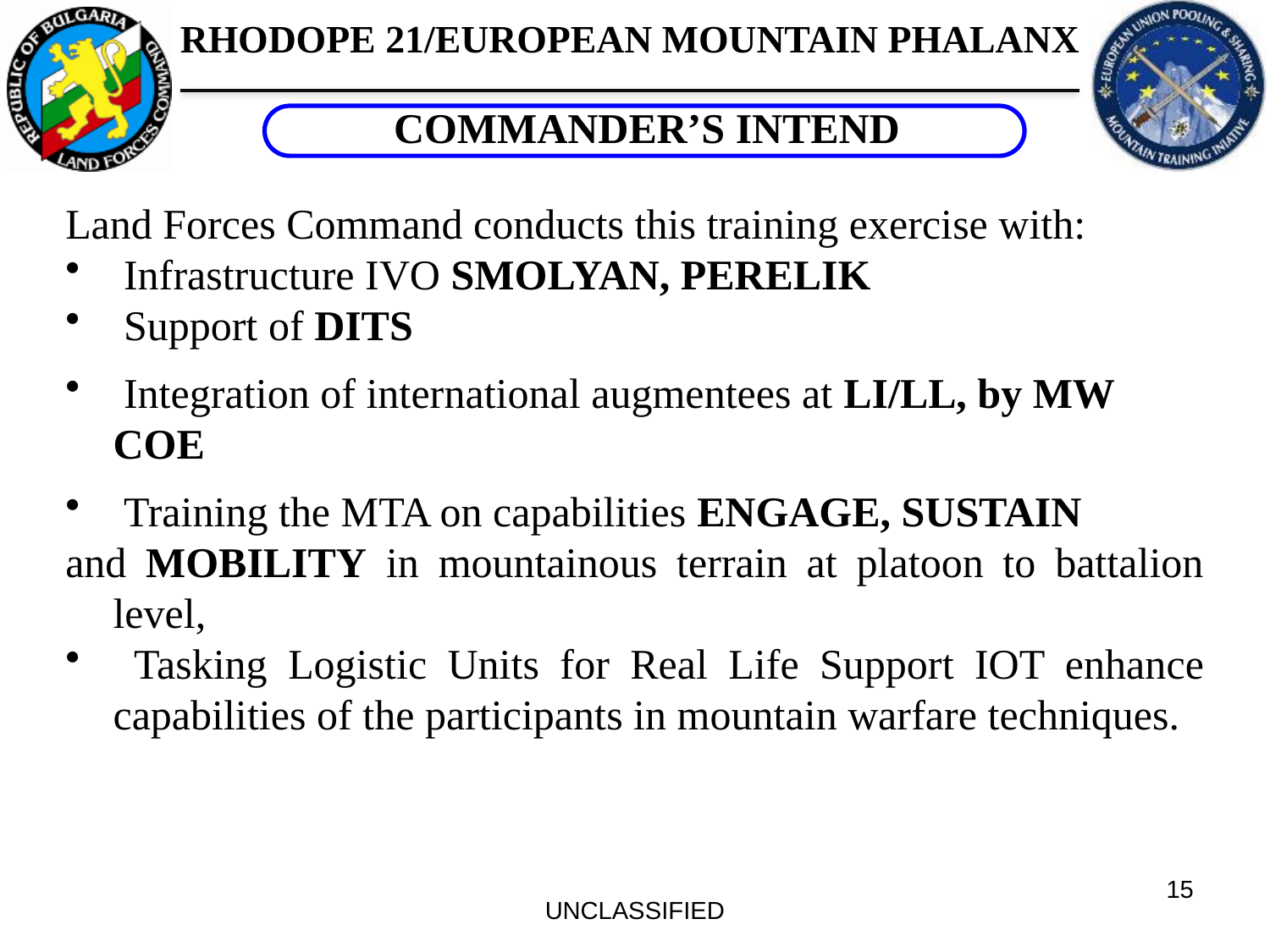

COMMANDER’S INTEND

Land Forces Command conducts this training exercise with:
 Infrastructure IVO SMOLYAN, PERELIK
 Support of DITS

 Integration of international augmentees at LI/LL, by MW COE

 Training the MTA on capabilities ENGAGE, SUSTAIN
and MOBILITY in mountainous terrain at platoon to battalion level,
 Tasking Logistic Units for Real Life Support IOT enhance capabilities of the participants in mountain warfare techniques.
15
UNCLASSIFIED